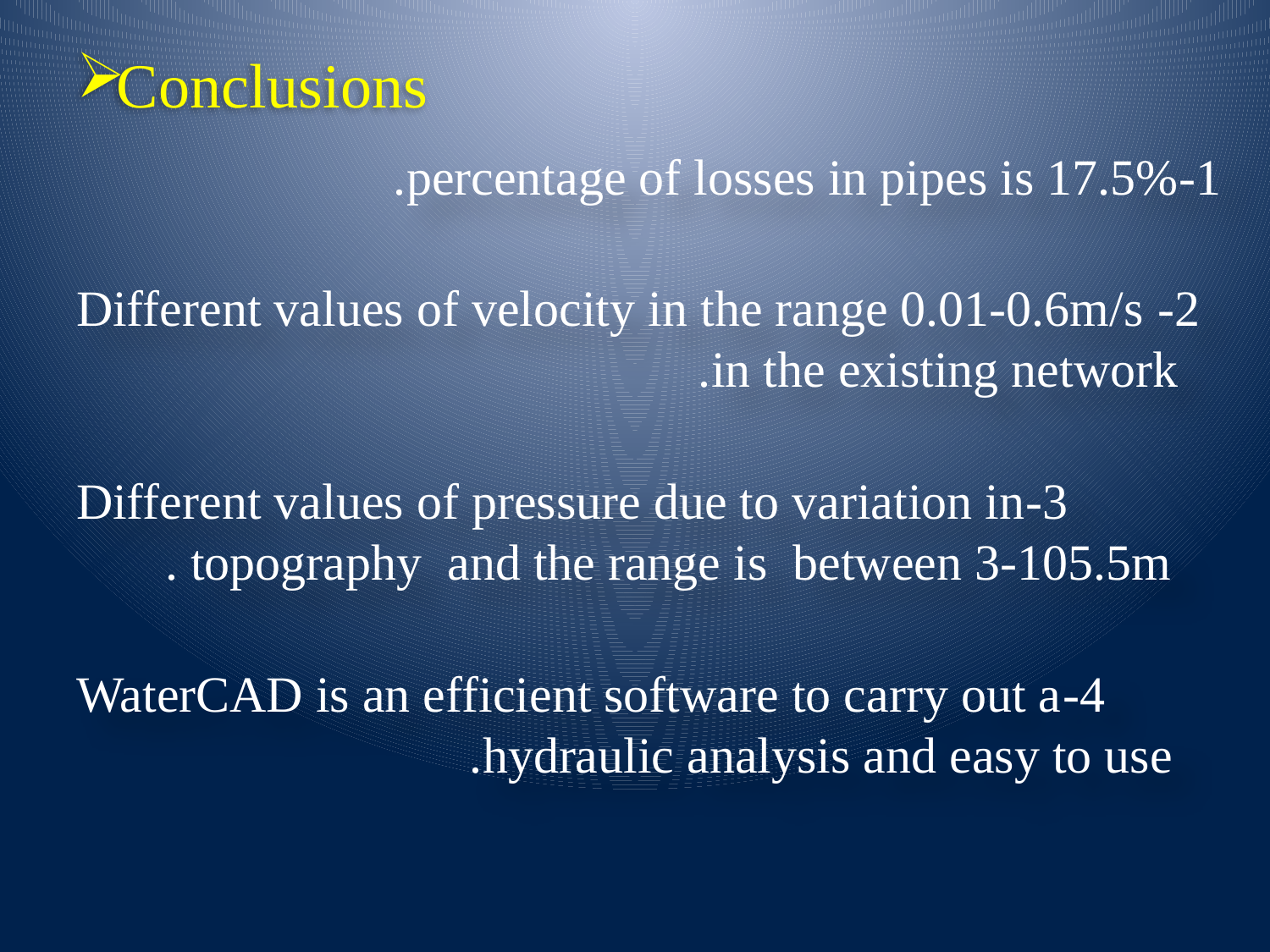

# Conclusions
1-percentage of losses in pipes is 17.5%.
2- Different values of velocity in the range 0.01-0.6m/s in the existing network.
3-Different values of pressure due to variation in topography  and the range is  between 3-105.5m .
4-WaterCAD is an efficient software to carry out a hydraulic analysis and easy to use.